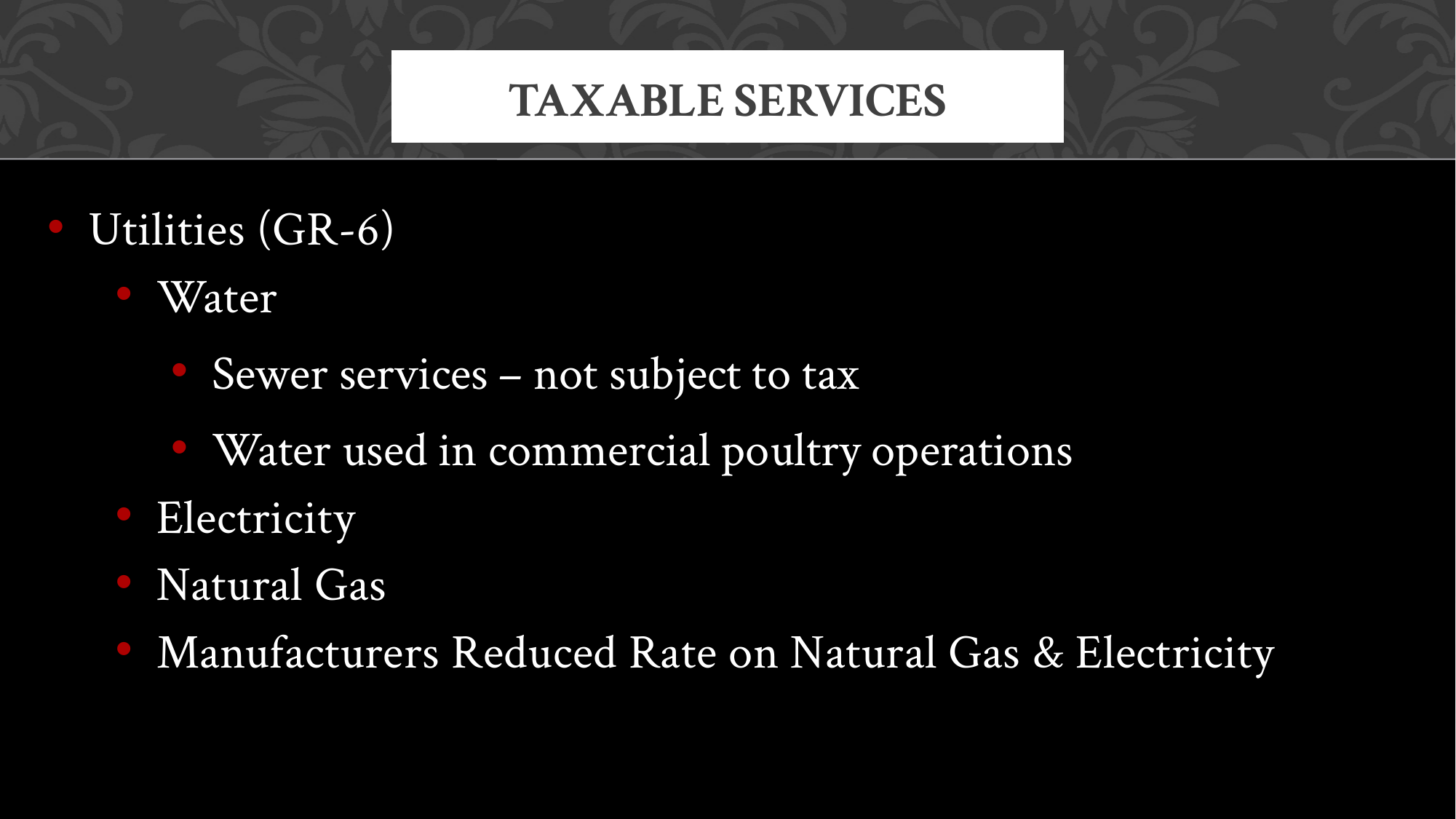

# Taxable Services
Utilities (GR-6)
Water
Sewer services – not subject to tax
Water used in commercial poultry operations
Electricity
Natural Gas
Manufacturers Reduced Rate on Natural Gas & Electricity